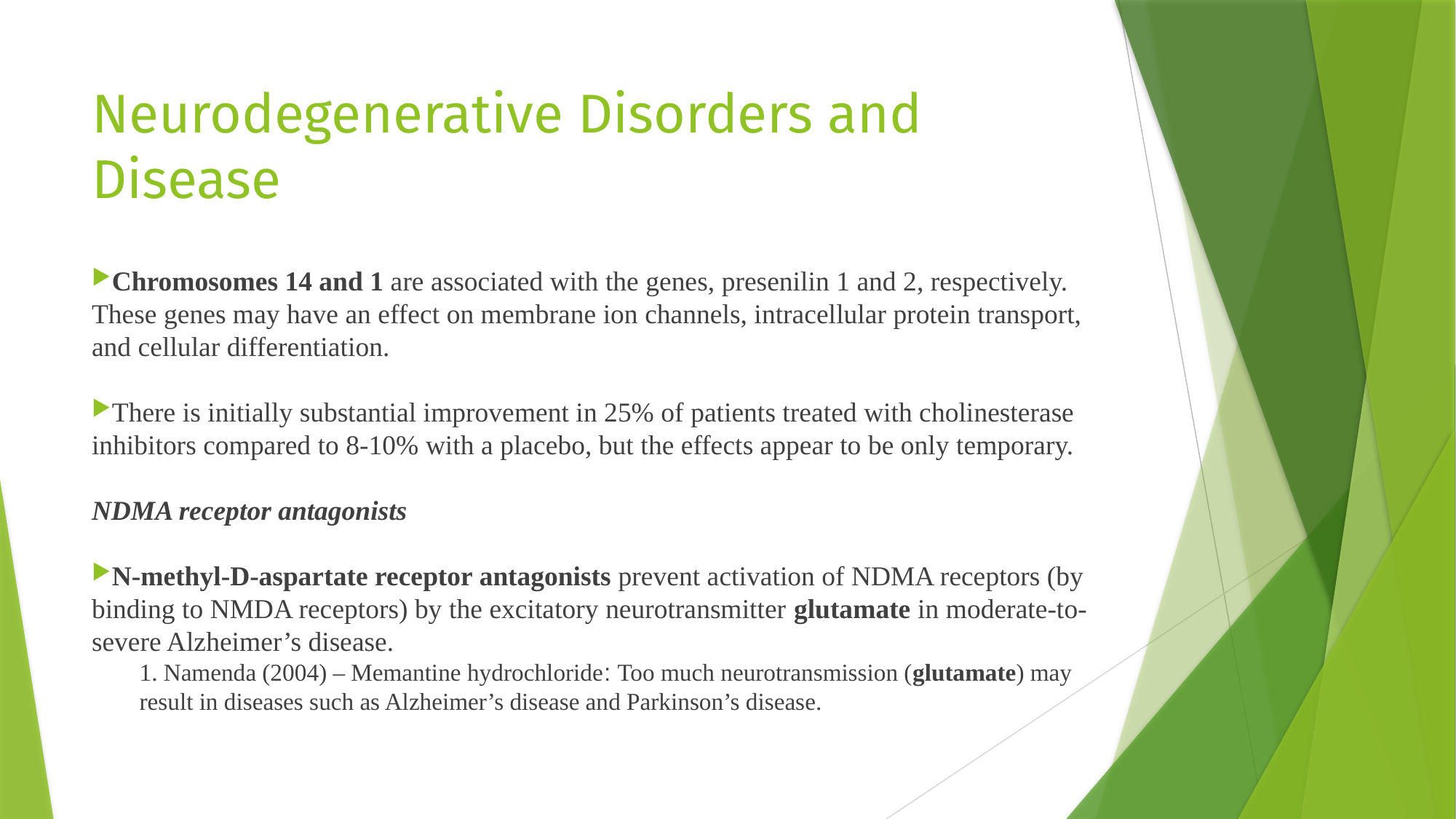

# Neurodegenerative Disorders and Disease
Chromosomes 14 and 1 are associated with the genes, presenilin 1 and 2, respectively. These genes may have an effect on membrane ion channels, intracellular protein transport, and cellular differentiation.

There is initially substantial improvement in 25% of patients treated with cholinesterase inhibitors compared to 8-10% with a placebo, but the effects appear to be only temporary.

NDMA receptor antagonists

N-methyl-D-aspartate receptor antagonists prevent activation of NDMA receptors (by binding to NMDA receptors) by the excitatory neurotransmitter glutamate in moderate-to-severe Alzheimer’s disease.
1. Namenda (2004) – Memantine hydrochloride: Too much neurotransmission (glutamate) may result in diseases such as Alzheimer’s disease and Parkinson’s disease.